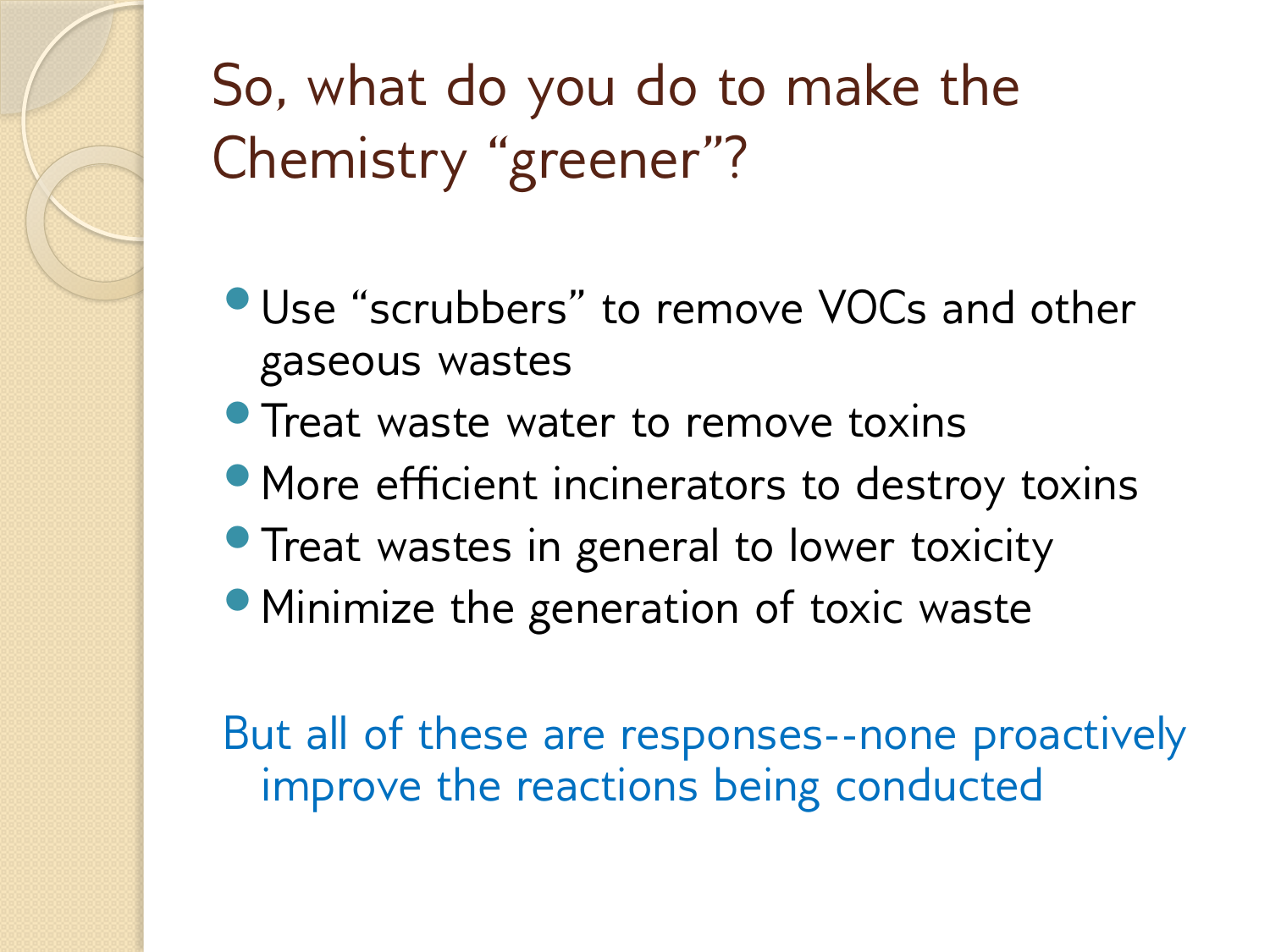

# So, what do you do to make the Chemistry “greener”?
Use “scrubbers” to remove VOCs and other gaseous wastes
Treat waste water to remove toxins
More efficient incinerators to destroy toxins
Treat wastes in general to lower toxicity
Minimize the generation of toxic waste

But all of these are responses--none proactively improve the reactions being conducted